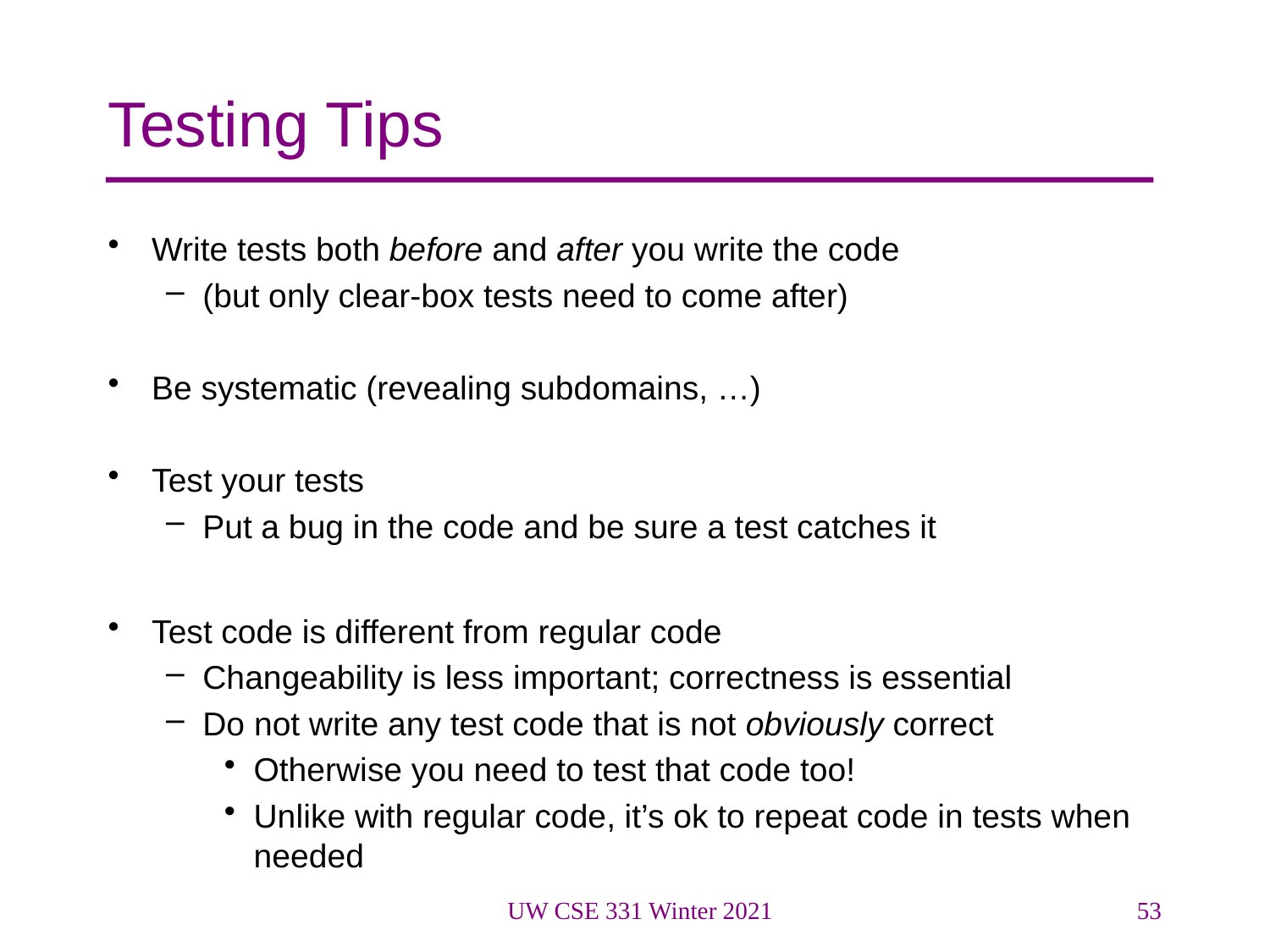

# Testing Tips
Write tests both before and after you write the code
(but only clear-box tests need to come after)

Be systematic (revealing subdomains, …)

Test your tests
Put a bug in the code and be sure a test catches it

Test code is different from regular code
Changeability is less important; correctness is essential
Do not write any test code that is not obviously correct
Otherwise you need to test that code too!
Unlike with regular code, it’s ok to repeat code in tests when needed
UW CSE 331 Winter 2021
53